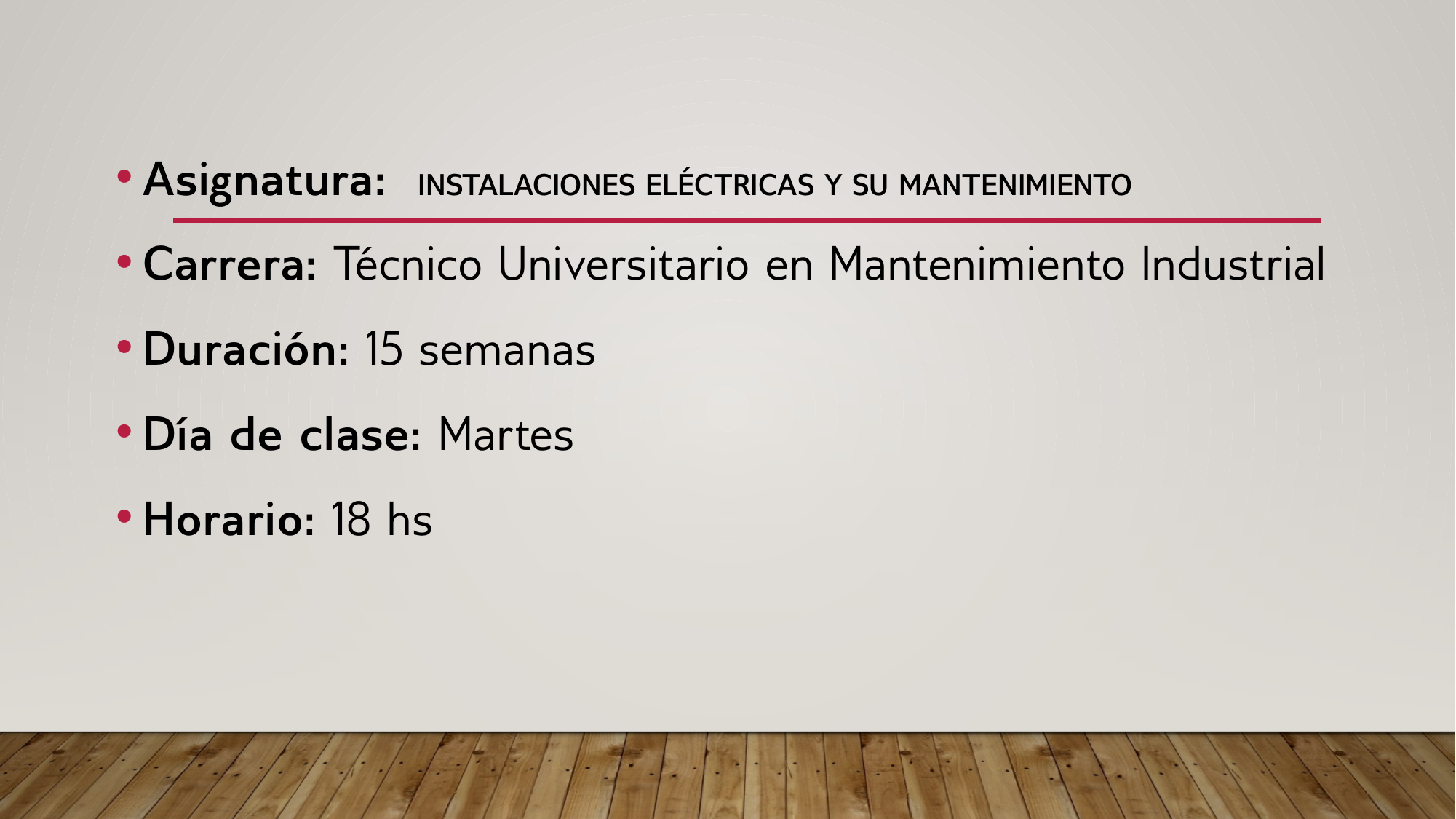

Asignatura:  INSTALACIONES ELÉCTRICAS Y SU MANTENIMIENTO
Carrera: Técnico Universitario en Mantenimiento Industrial
Duración: 15 semanas
Día de clase: Martes
Horario: 18 hs